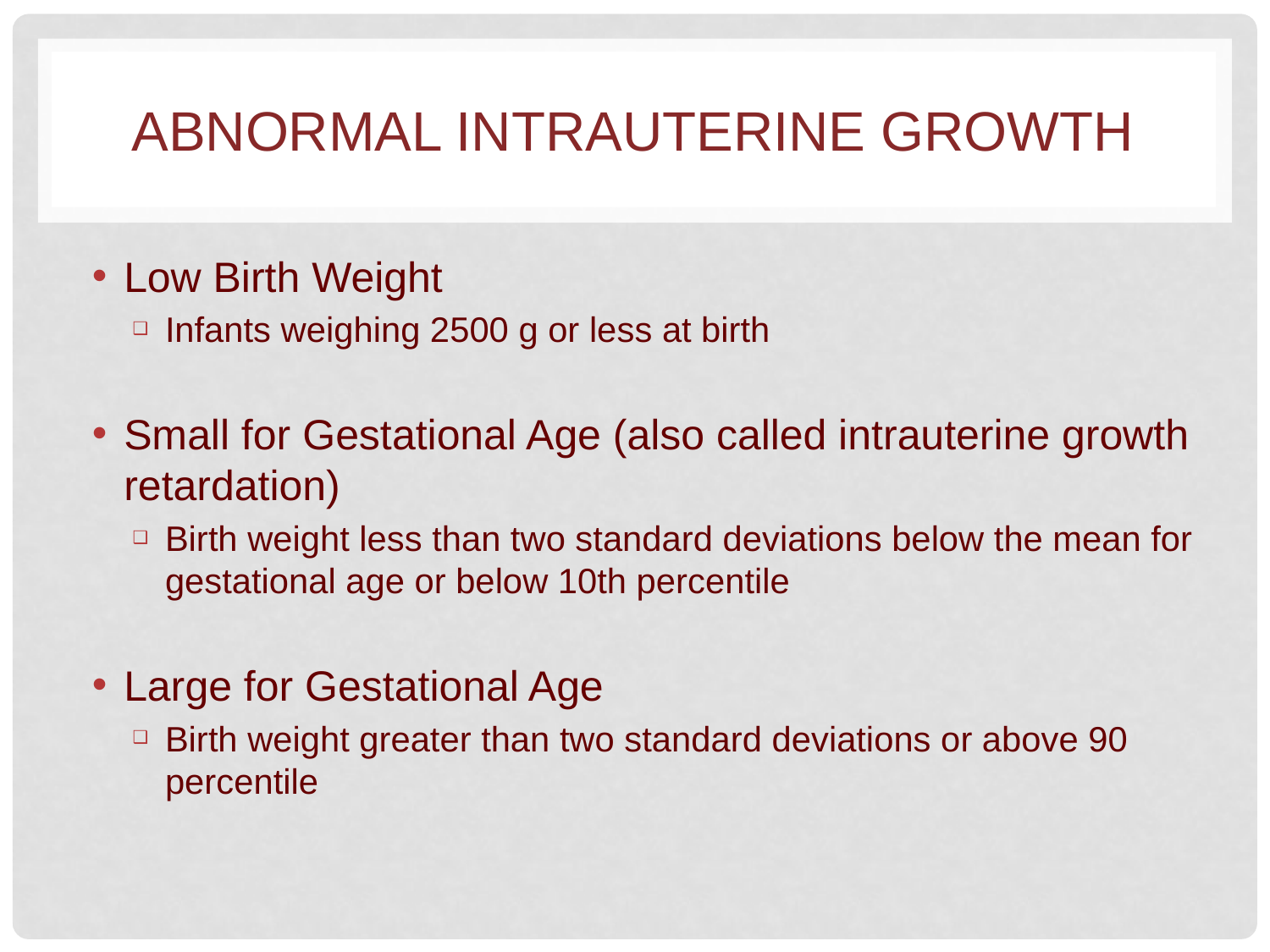

# ABNORMAL INTRAUTERINE GROWTH
Low Birth Weight
Infants weighing 2500 g or less at birth

Small for Gestational Age (also called intrauterine growth retardation)
Birth weight less than two standard deviations below the mean for gestational age or below 10th percentile

Large for Gestational Age
Birth weight greater than two standard deviations or above 90 percentile